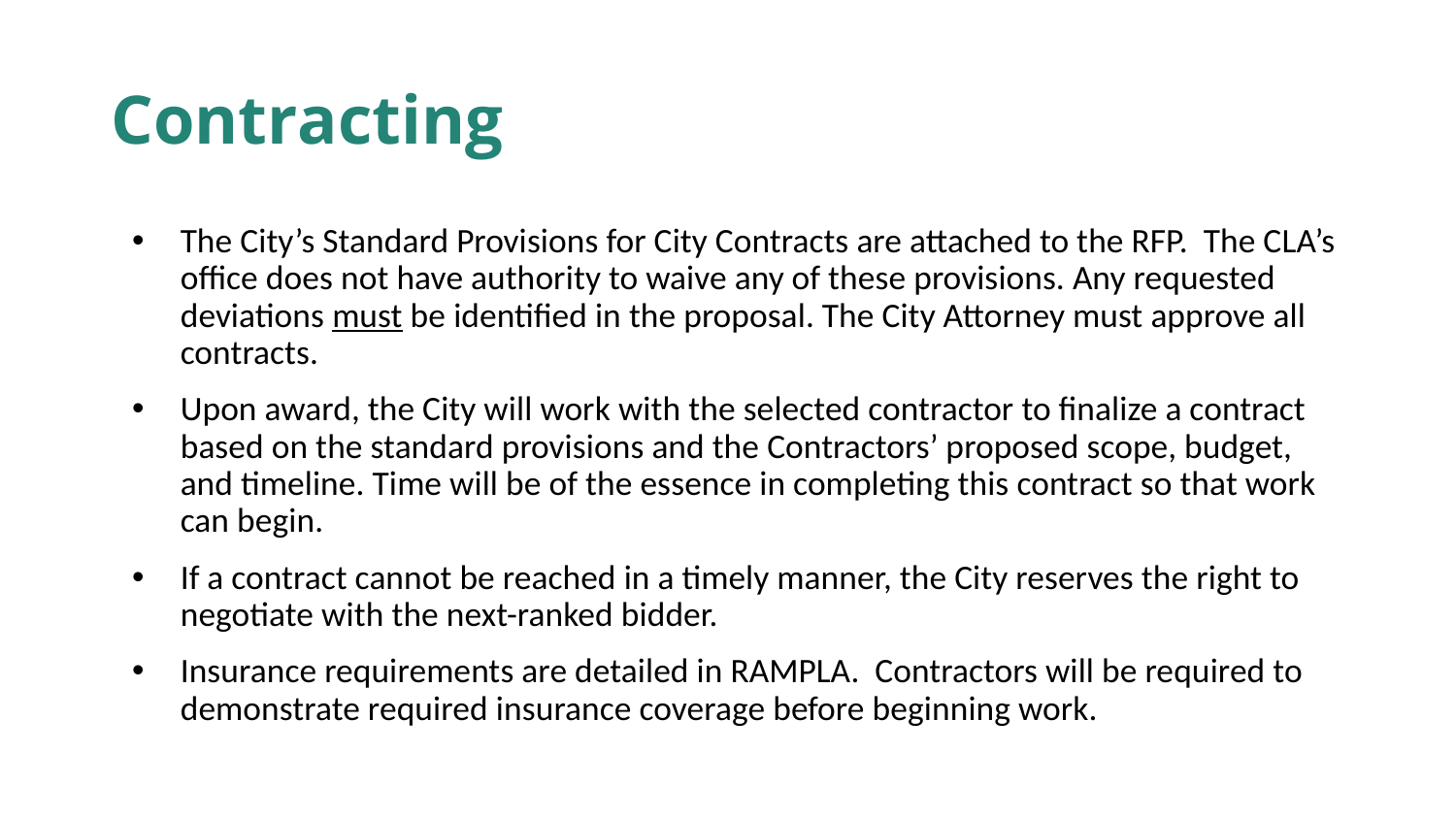

# Contracting
The City’s Standard Provisions for City Contracts are attached to the RFP.  The CLA’s office does not have authority to waive any of these provisions. Any requested deviations must be identified in the proposal. The City Attorney must approve all contracts.
Upon award, the City will work with the selected contractor to finalize a contract based on the standard provisions and the Contractors’ proposed scope, budget, and timeline. Time will be of the essence in completing this contract so that work can begin.
If a contract cannot be reached in a timely manner, the City reserves the right to negotiate with the next-ranked bidder.
Insurance requirements are detailed in RAMPLA.  Contractors will be required to demonstrate required insurance coverage before beginning work.